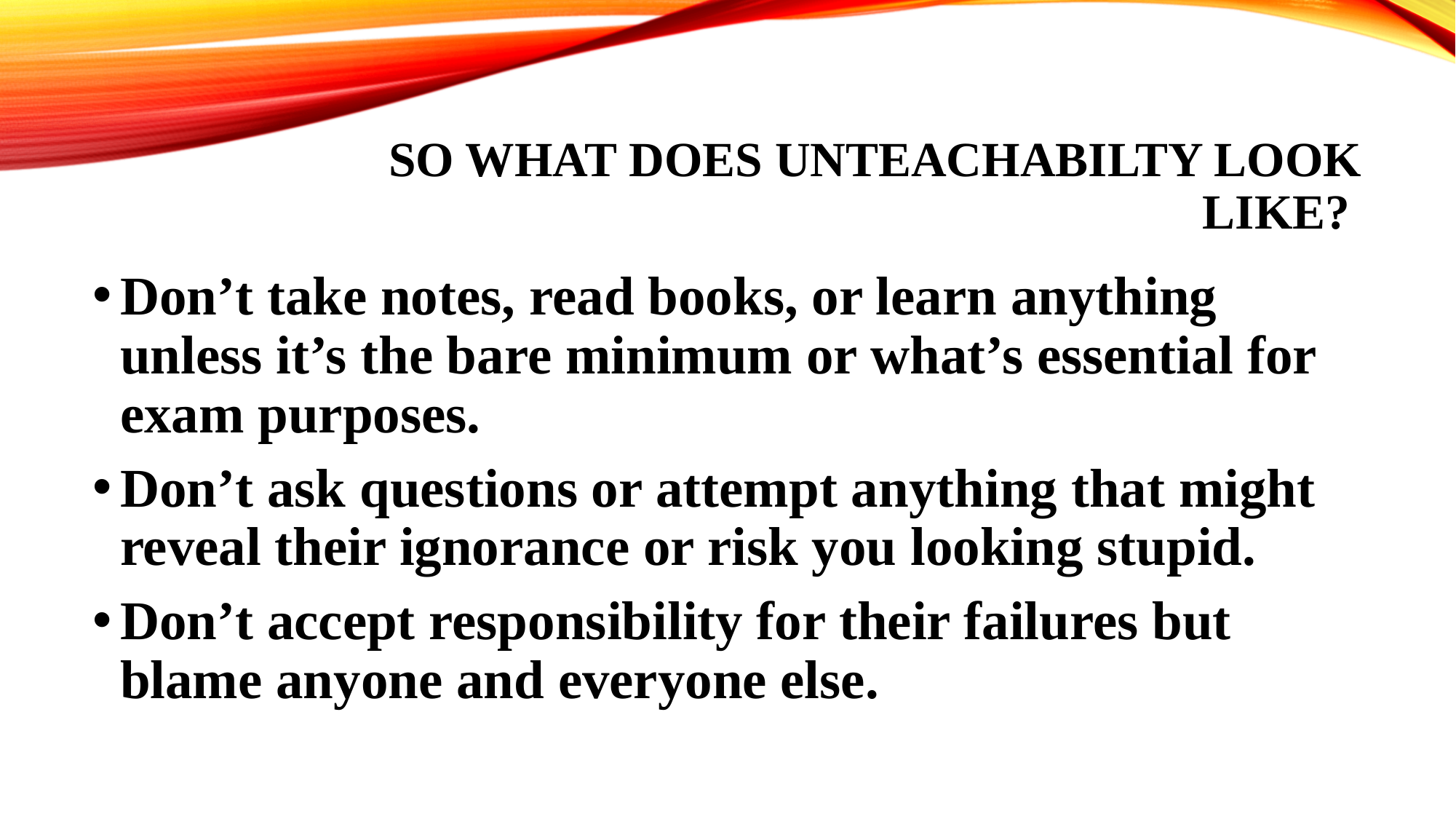

# So what does unteachabilty look like?
Don’t take notes, read books, or learn anything unless it’s the bare minimum or what’s essential for exam purposes.
Don’t ask questions or attempt anything that might reveal their ignorance or risk you looking stupid.
Don’t accept responsibility for their failures but blame anyone and everyone else.